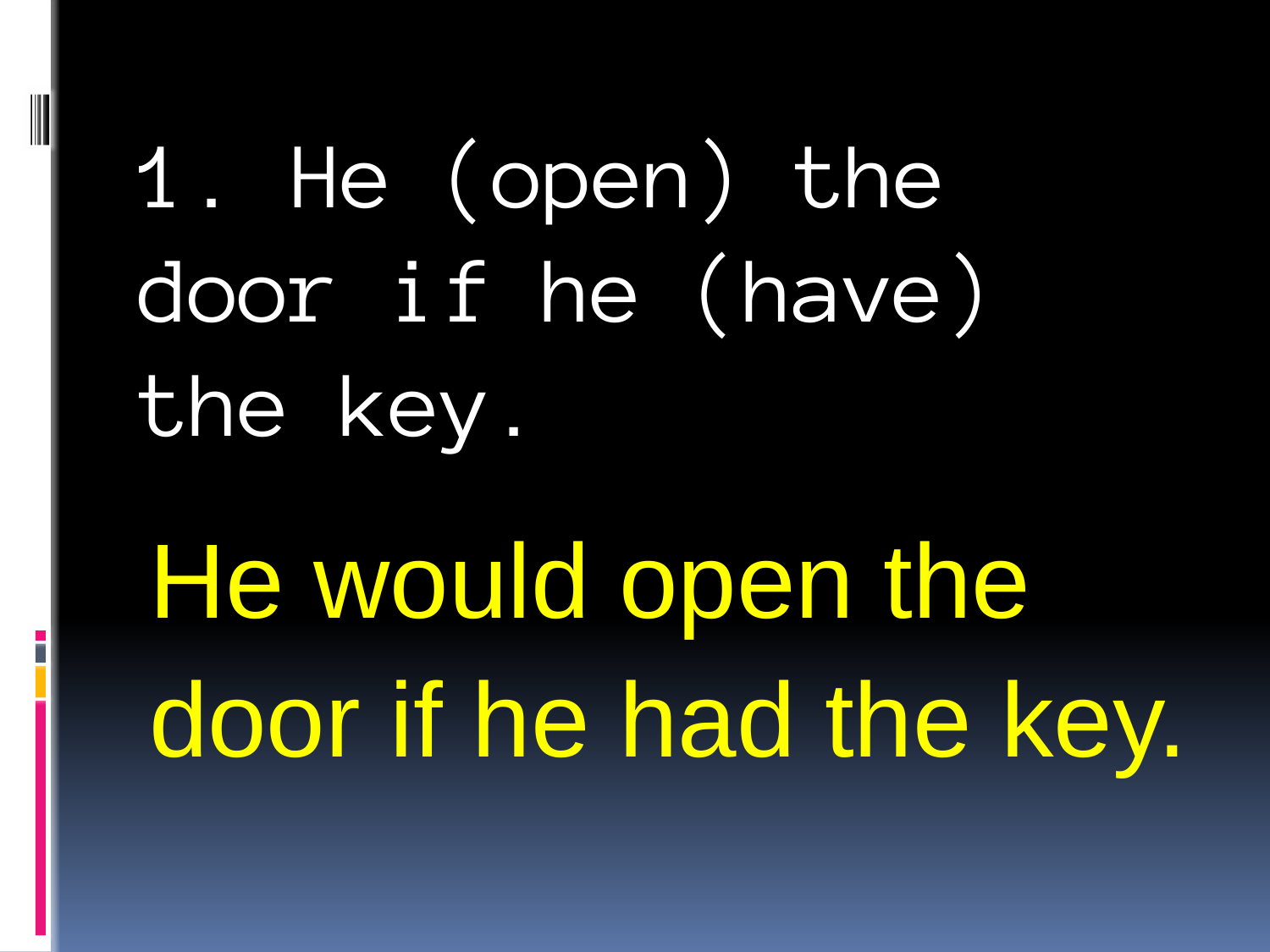

# 1. He (open) the door if he (have) the key.
He would open the
door if he had the key.